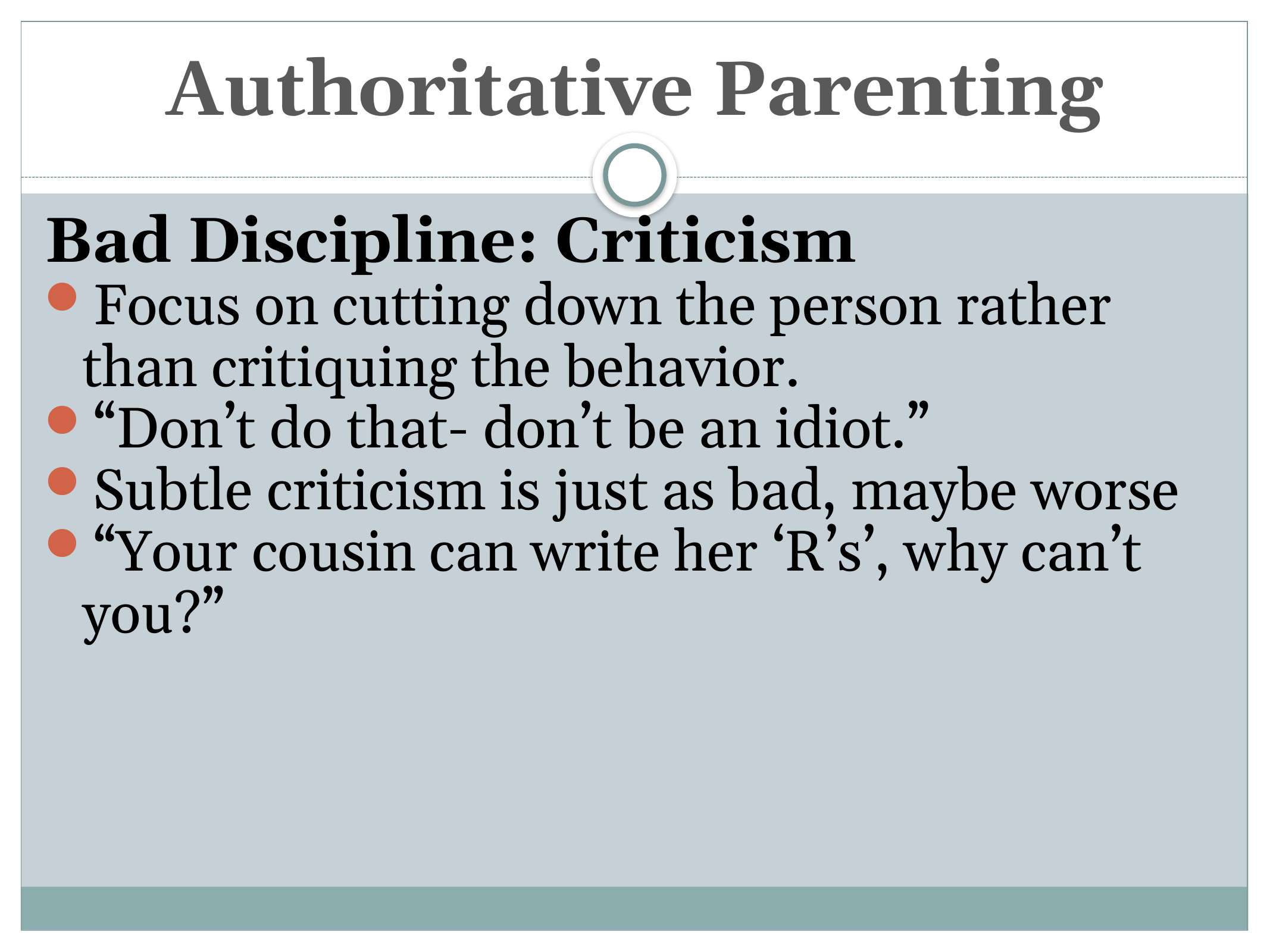

# Authoritative Parenting
Bad Discipline: Criticism
Focus on cutting down the person rather than critiquing the behavior.
“Don’t do that- don’t be an idiot.”
Subtle criticism is just as bad, maybe worse
“Your cousin can write her ‘R’s’, why can’t you?”